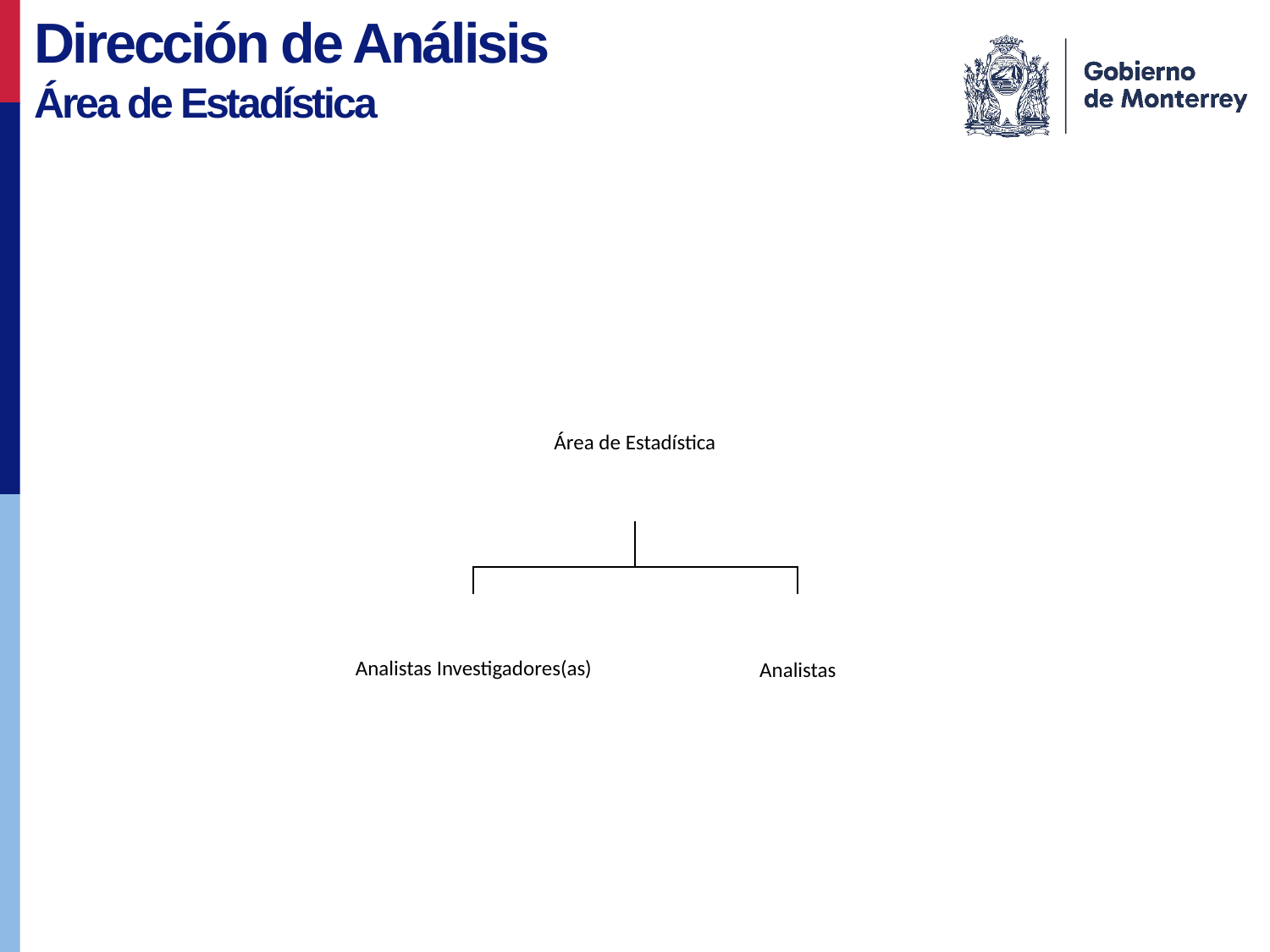

Dirección de Análisis
Área de Estadística
Área de Estadística
Analistas Investigadores(as)
Analistas